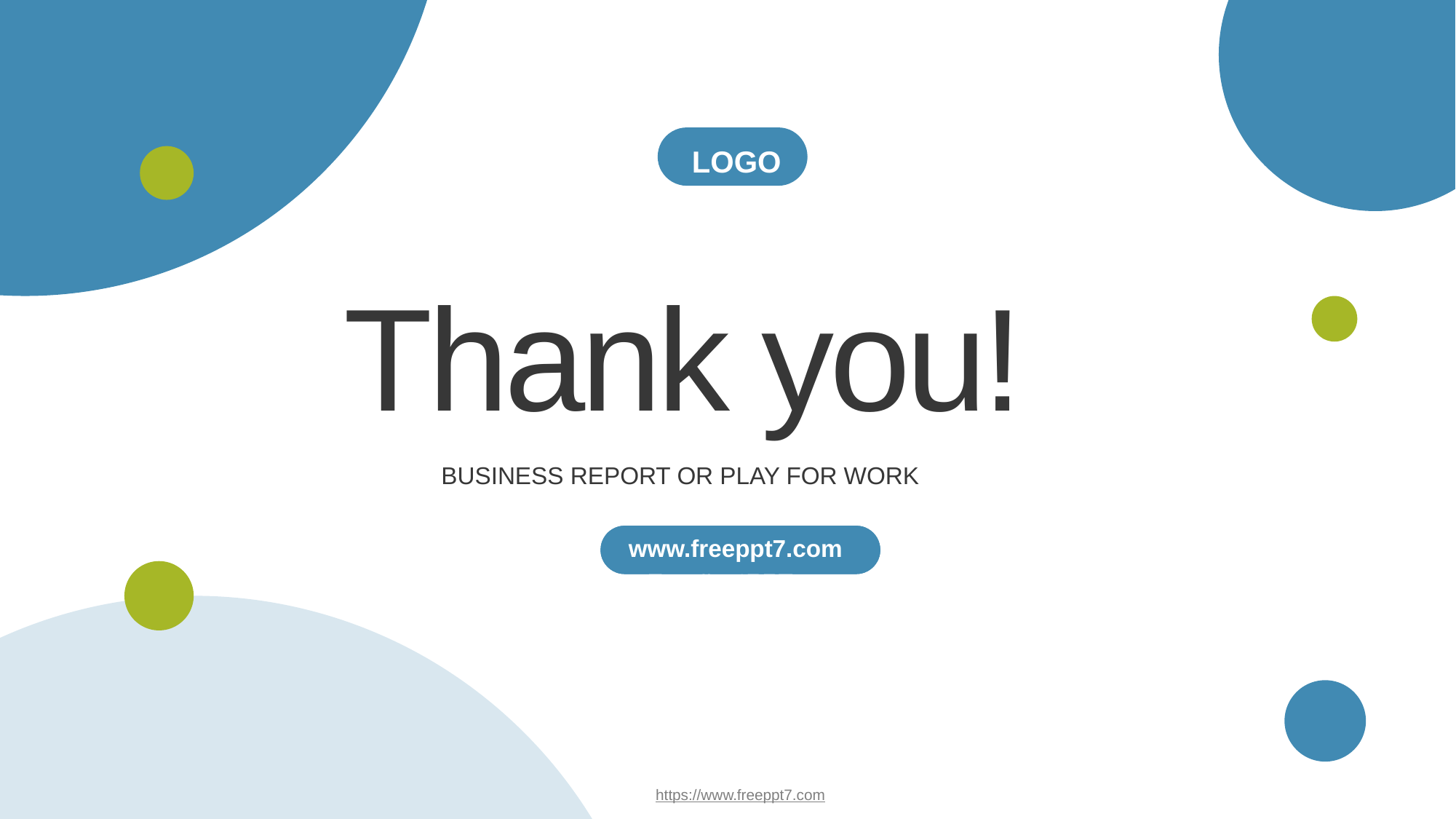

LOGO

Thank you!

BUSINESS REPORT OR PLAY FOR WORK

www.freeppt7.com
Reporter: ExcellentPPT

https://www.freeppt7.com